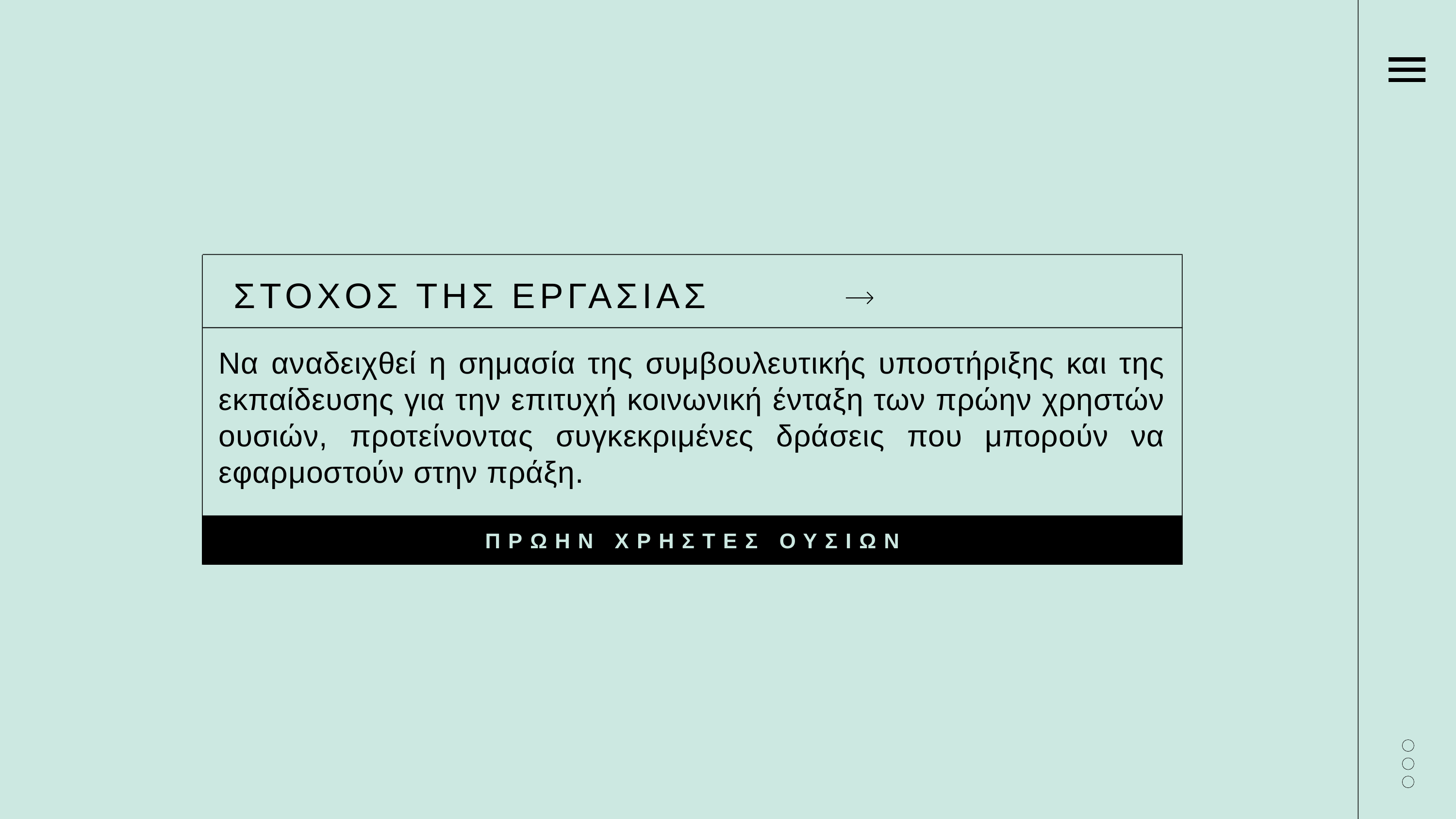

ΣΤΟΧΟΣ ΤΗΣ ΕΡΓΑΣΙΑΣ

Να αναδειχθεί η σημασία της συμβουλευτικής υποστήριξης και της εκπαίδευσης για την επιτυχή κοινωνική ένταξη των πρώην χρηστών ουσιών, προτείνοντας συγκεκριμένες δράσεις που μπορούν να εφαρμοστούν στην πράξη.

ΠΡΩΗΝ ΧΡΗΣΤΕΣ ΟΥΣΙΩΝ